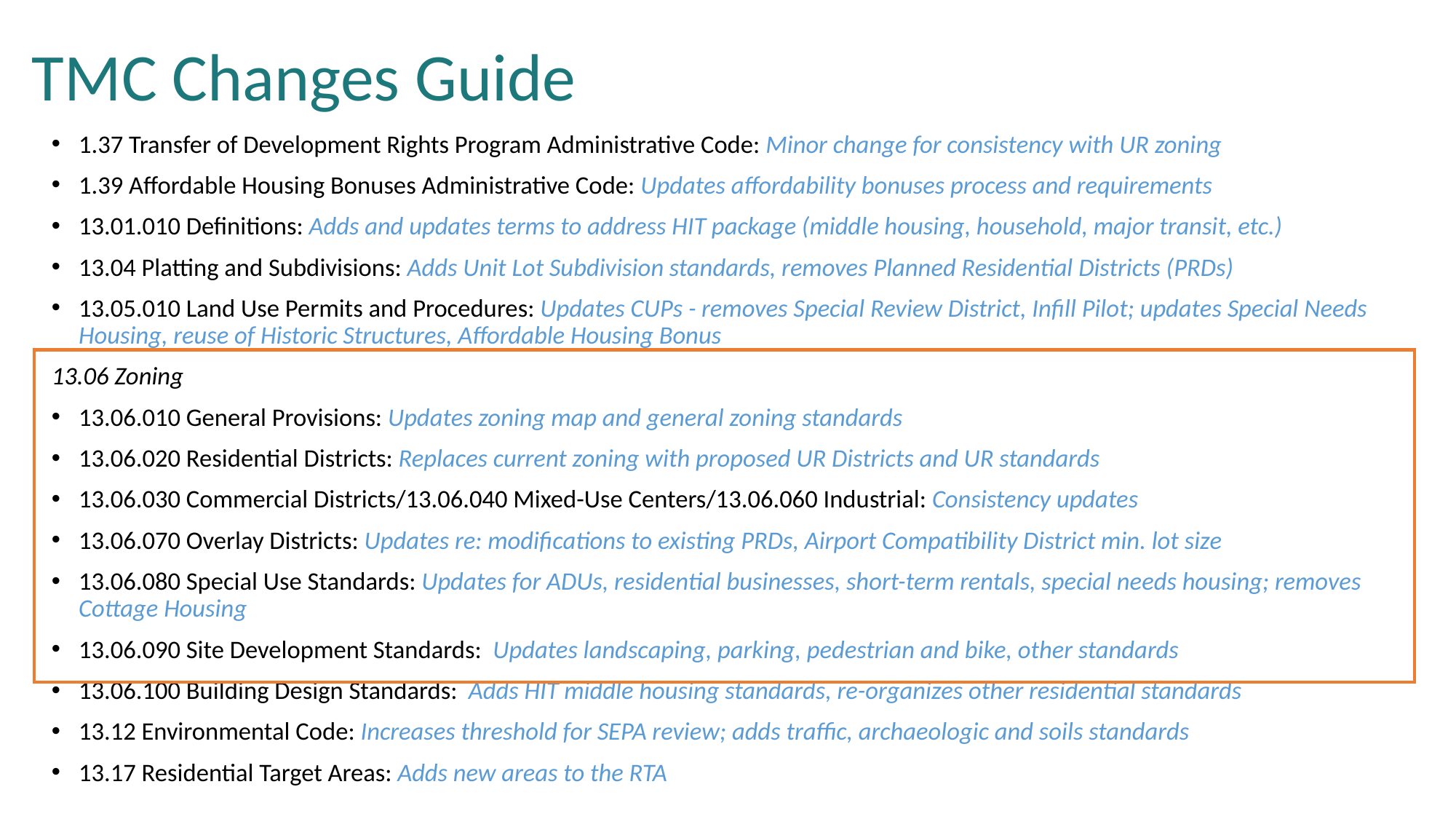

# TMC Changes Guide
10
1.37 Transfer of Development Rights Program Administrative Code: Minor change for consistency with UR zoning
1.39 Affordable Housing Bonuses Administrative Code: Updates affordability bonuses process and requirements
13.01.010 Definitions: Adds and updates terms to address HIT package (middle housing, household, major transit, etc.)
13.04 Platting and Subdivisions: Adds Unit Lot Subdivision standards, removes Planned Residential Districts (PRDs)
13.05.010 Land Use Permits and Procedures: Updates CUPs - removes Special Review District, Infill Pilot; updates Special Needs Housing, reuse of Historic Structures, Affordable Housing Bonus
13.06 Zoning
13.06.010 General Provisions: Updates zoning map and general zoning standards
13.06.020 Residential Districts: Replaces current zoning with proposed UR Districts and UR standards
13.06.030 Commercial Districts/13.06.040 Mixed-Use Centers/13.06.060 Industrial: Consistency updates
13.06.070 Overlay Districts: Updates re: modifications to existing PRDs, Airport Compatibility District min. lot size
13.06.080 Special Use Standards: Updates for ADUs, residential businesses, short-term rentals, special needs housing; removes Cottage Housing
13.06.090 Site Development Standards:  Updates landscaping, parking, pedestrian and bike, other standards
13.06.100 Building Design Standards:  Adds HIT middle housing standards, re-organizes other residential standards
13.12 Environmental Code: Increases threshold for SEPA review; adds traffic, archaeologic and soils standards
13.17 Residential Target Areas: Adds new areas to the RTA